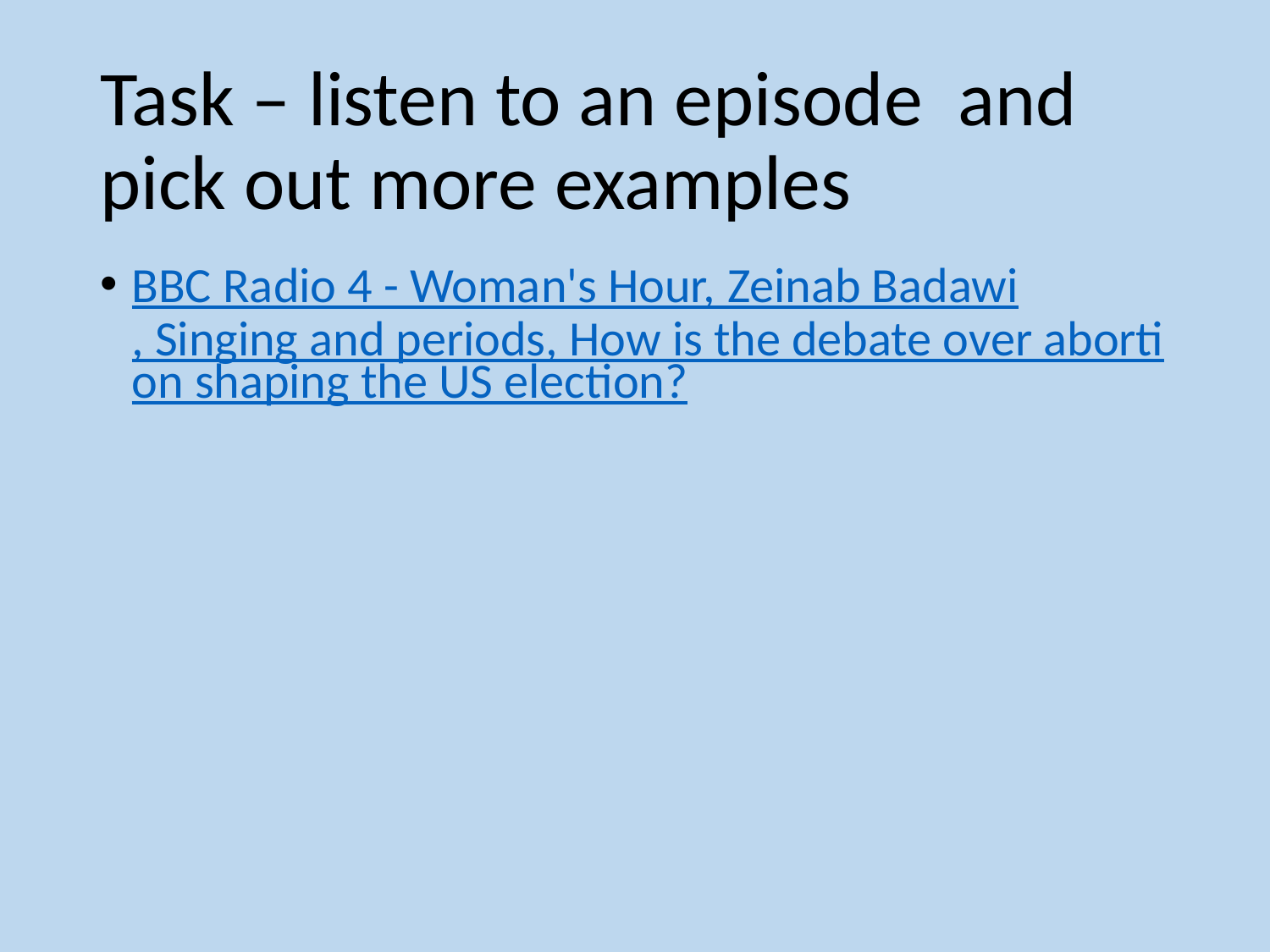

# Task – listen to an episode  and pick out more examples
BBC Radio 4 - Woman's Hour, Zeinab Badawi, Singing and periods, How is the debate over abortion shaping the US election?